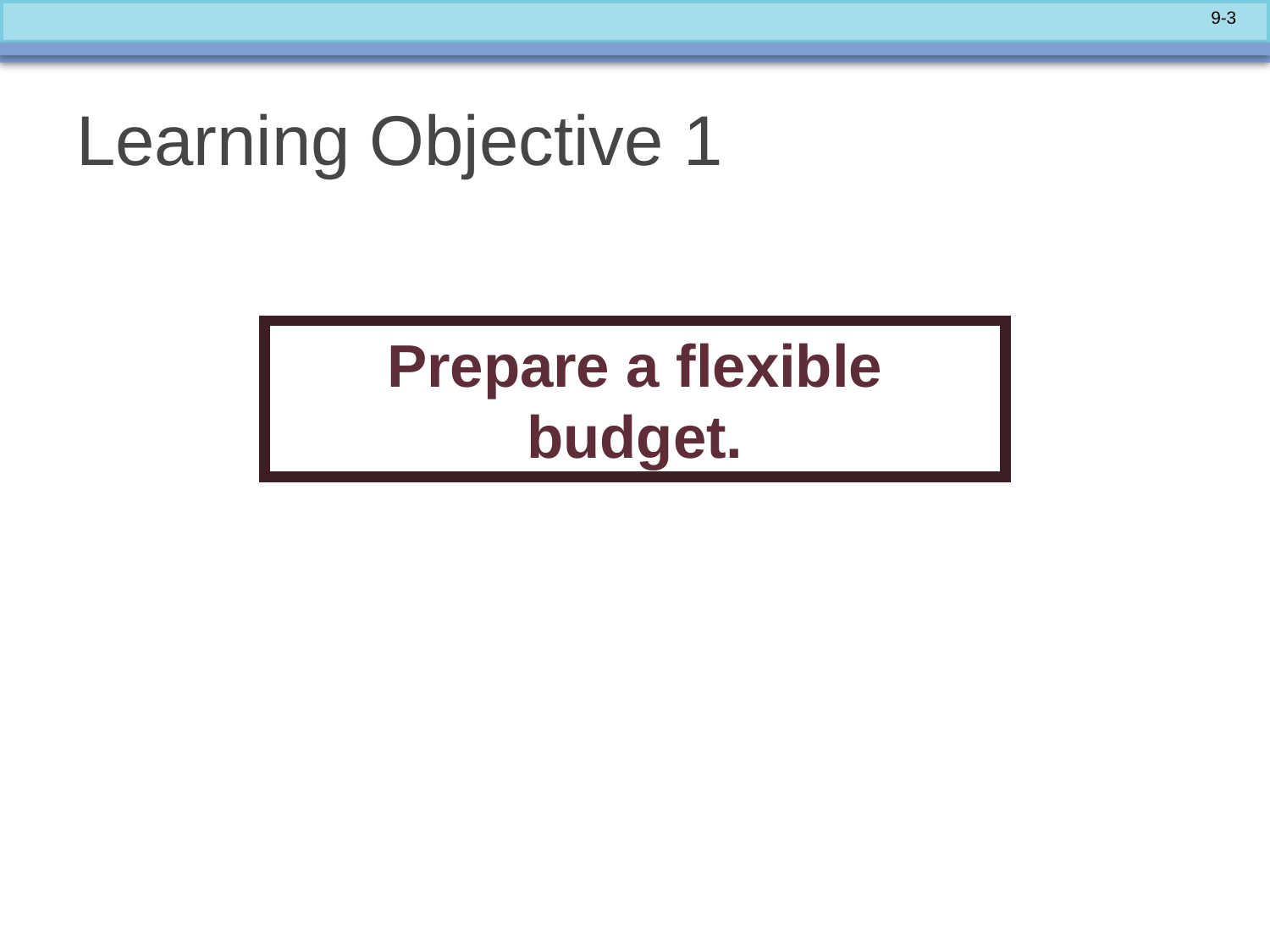

# Learning Objective 1
Prepare a flexible budget.